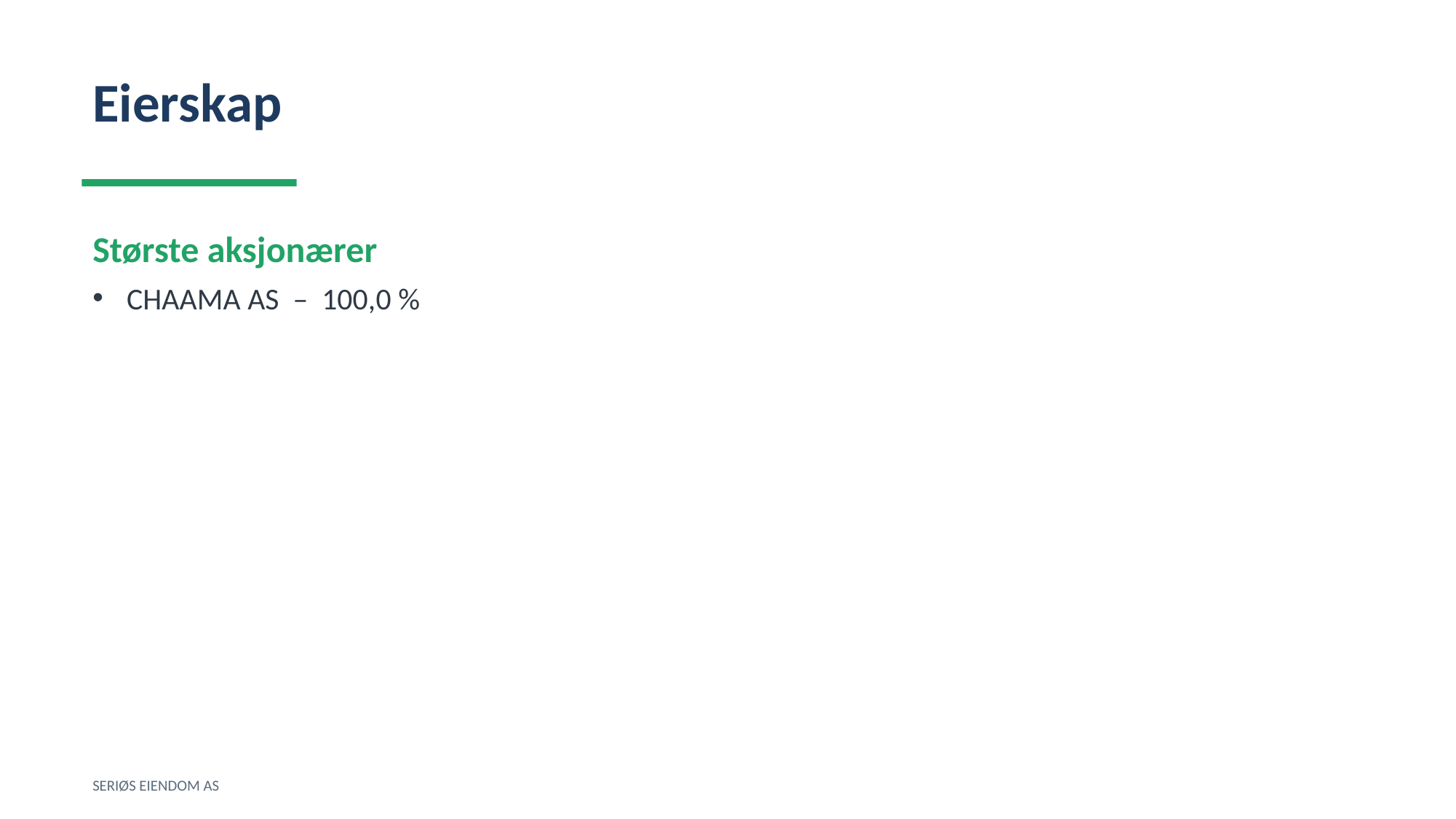

Eierskap

Største aksjonærer
CHAAMA AS  –  100,0 %
SERIØS EIENDOM AS